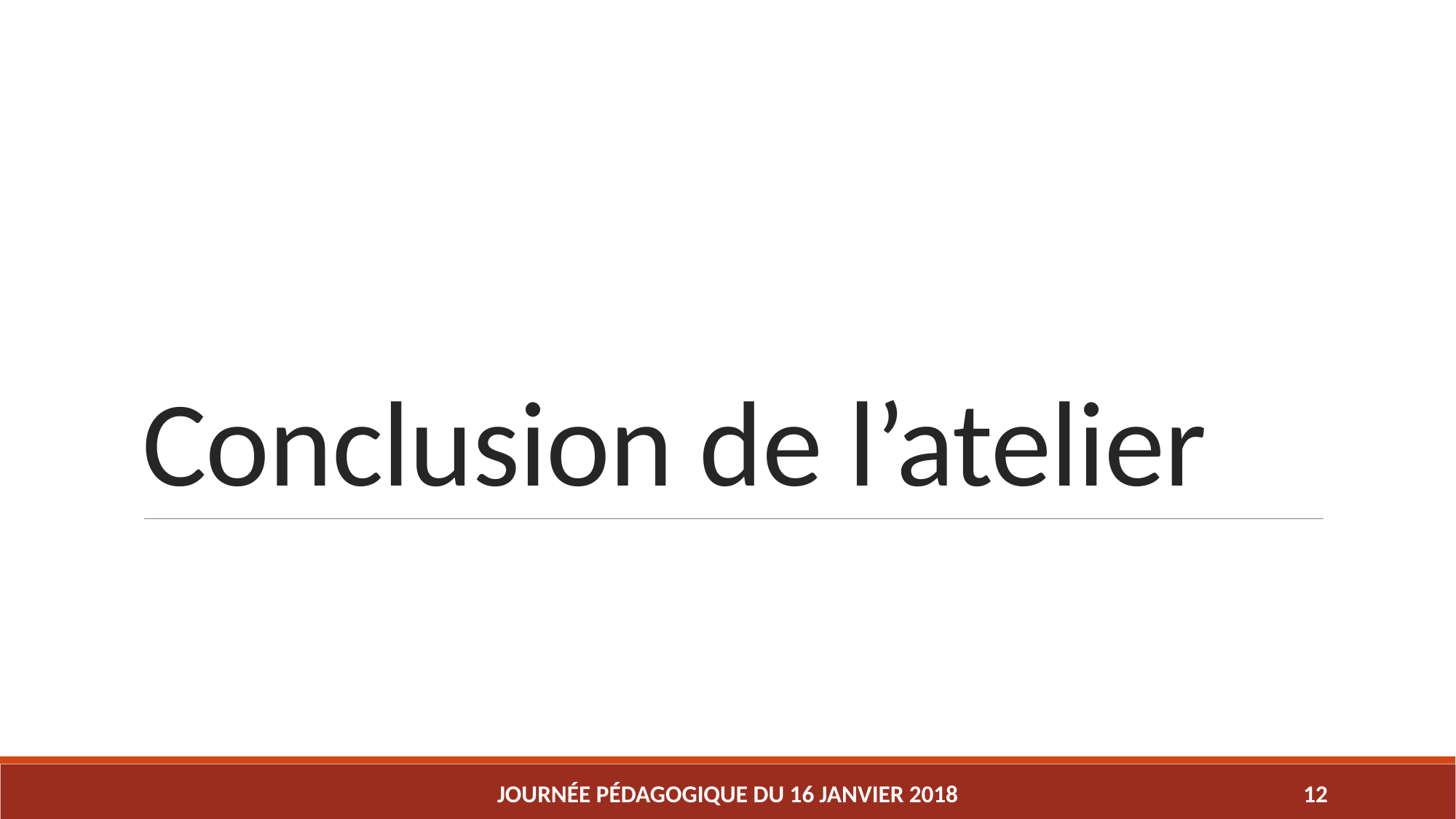

# Conclusion de l’atelier

Journée pédagogique du 16 janvier 2018
12